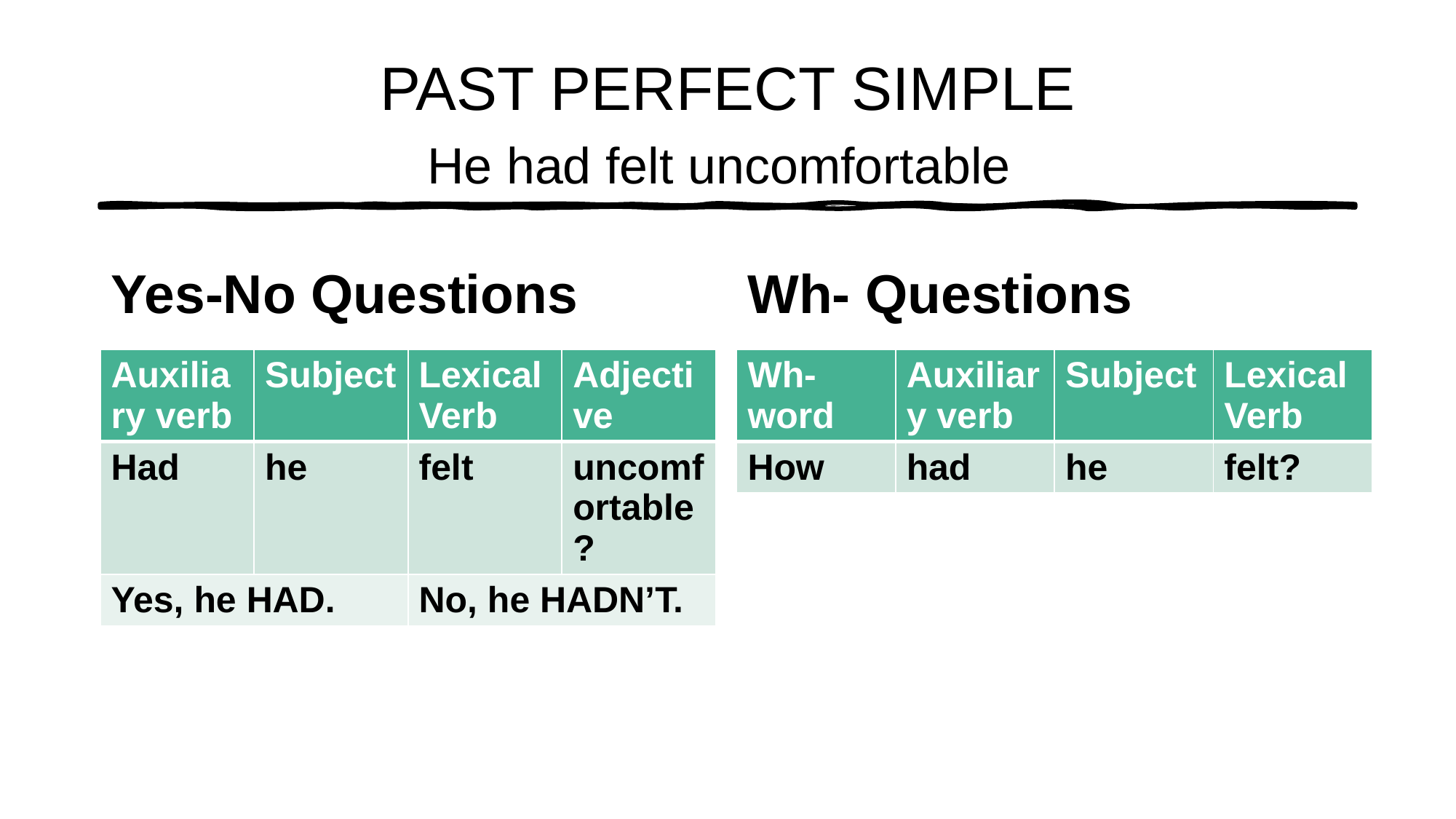

# PAST PERFECT SIMPLE He had felt uncomfortable
Yes-No Questions
Wh- Questions
| Auxiliary verb | Subject | Lexical Verb | Adjective |
| --- | --- | --- | --- |
| Had | he | felt | uncomfortable? |
| Yes, he HAD. |  | No, he HADN’T. |  |
| Wh-  word | Auxiliary verb | Subject | Lexical Verb |
| --- | --- | --- | --- |
| How | had | he | felt? |